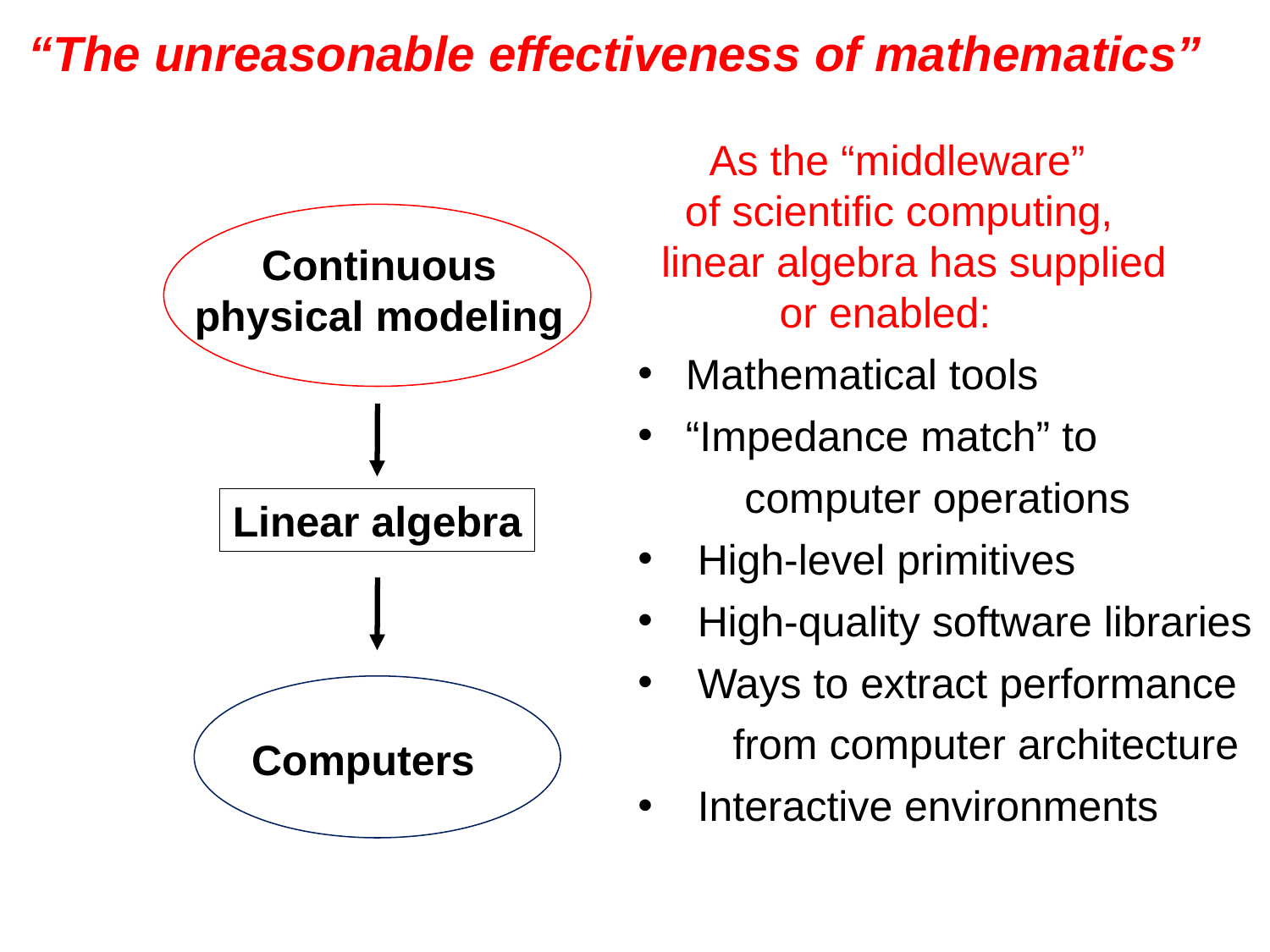

# “The unreasonable effectiveness of mathematics”
      As the “middleware”
    of scientific computing,
  linear algebra has supplied
            or enabled:
Mathematical tools
“Impedance match” to
     computer operations
 High-level primitives
 High-quality software libraries
 Ways to extract performance
    from computer architecture
 Interactive environments

Continuous
physical modeling
Linear algebra

Computers